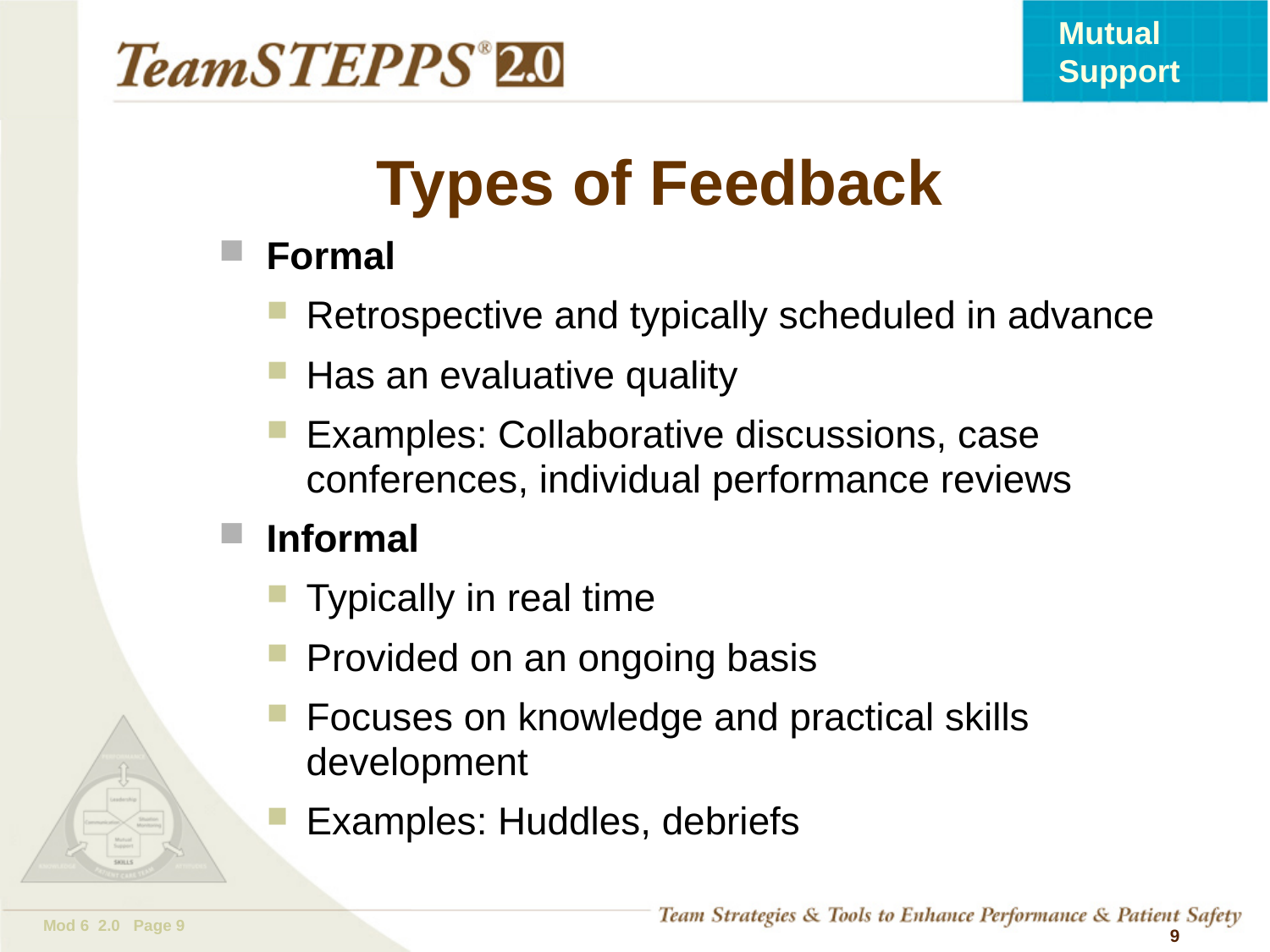

# Types of Feedback
Formal
Retrospective and typically scheduled in advance
Has an evaluative quality
Examples: Collaborative discussions, case conferences, individual performance reviews
Informal
Typically in real time
Provided on an ongoing basis
Focuses on knowledge and practical skills development
Examples: Huddles, debriefs
 9